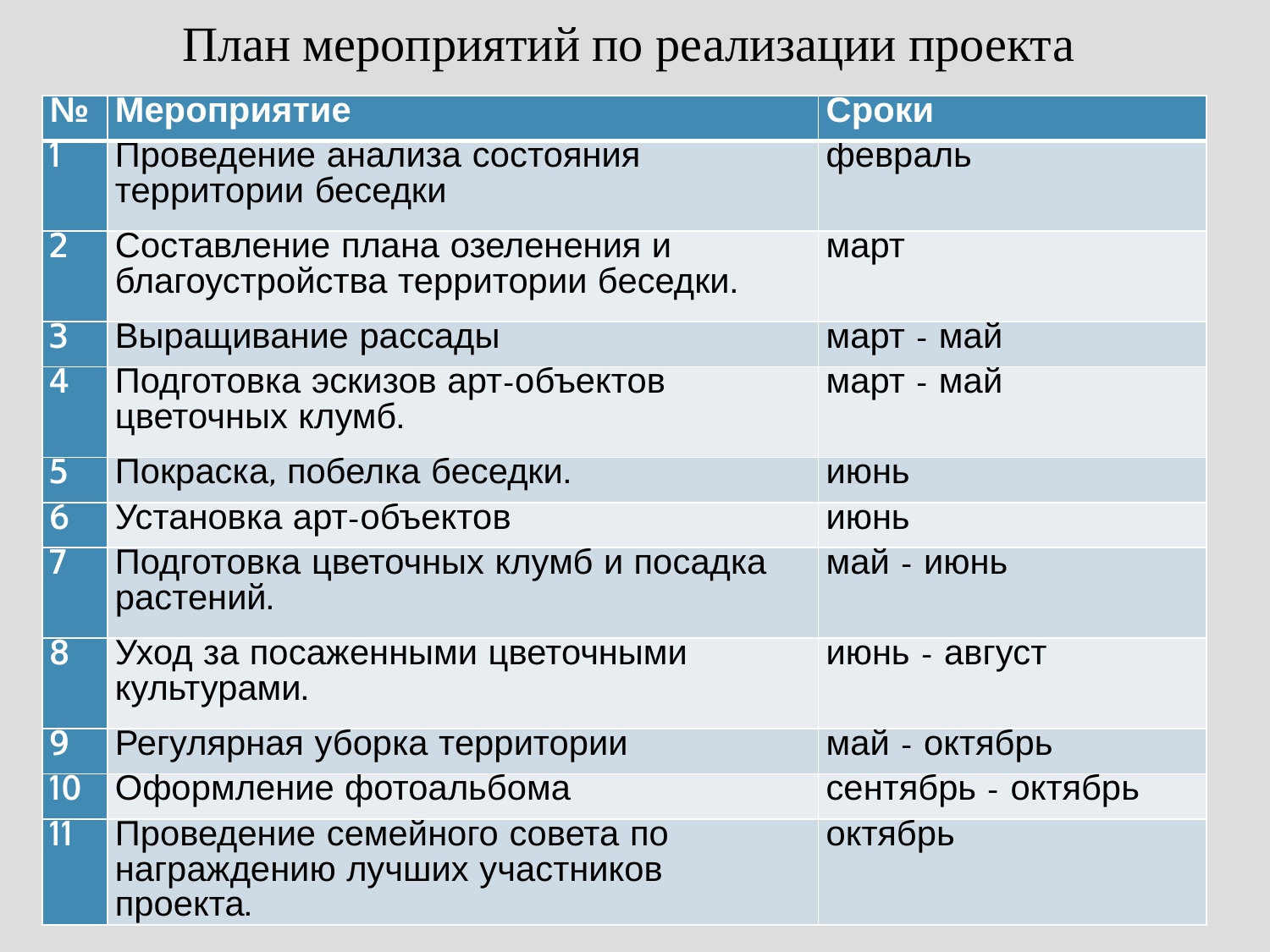

План мероприятий по реализации проекта
| № | Мероприятие | Сроки |
| --- | --- | --- |
| 1 | Проведение анализа состояния территории беседки | февраль |
| 2 | Составление плана озеленения и благоустройства территории беседки. | март |
| 3 | Выращивание рассады | март - май |
| 4 | Подготовка эскизов арт-объектов цветочных клумб. | март - май |
| 5 | Покраска, побелка беседки. | июнь |
| 6 | Установка арт-объектов | июнь |
| 7 | Подготовка цветочных клумб и посадка растений. | май - июнь |
| 8 | Уход за посаженными цветочными культурами. | июнь - август |
| 9 | Регулярная уборка территории | май - октябрь |
| 10 | Оформление фотоальбома | сентябрь - октябрь |
| 11 | Проведение семейного совета по награждению лучших участников проекта. | октябрь |